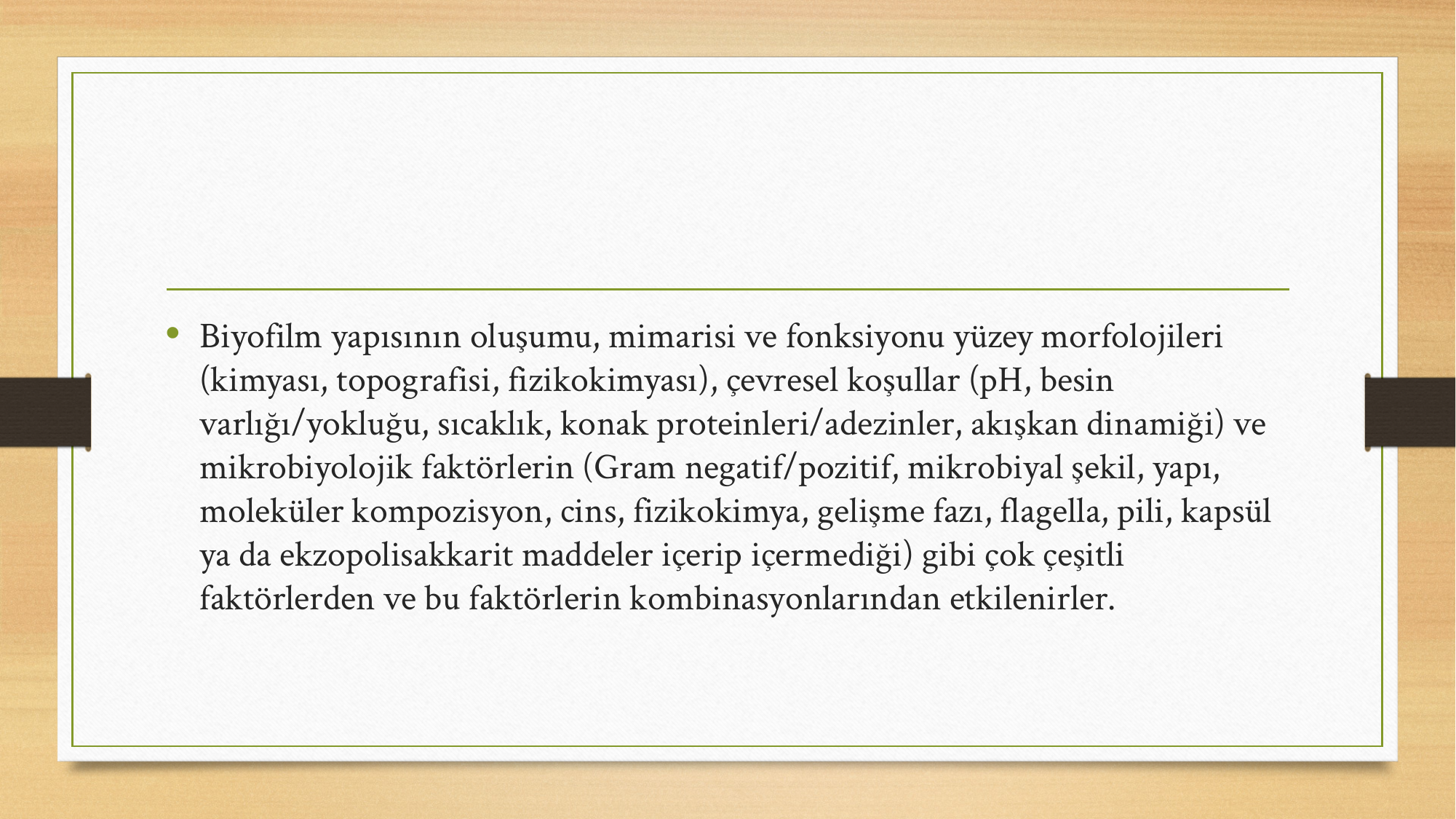

#
Biyofilm yapısının oluşumu, mimarisi ve fonksiyonu yüzey morfolojileri (kimyası, topografisi, fizikokimyası), çevresel koşullar (pH, besin varlığı/yokluğu, sıcaklık, konak proteinleri/adezinler, akışkan dinamiği) ve mikrobiyolojik faktörlerin (Gram negatif/pozitif, mikrobiyal şekil, yapı, moleküler kompozisyon, cins, fizikokimya, gelişme fazı, flagella, pili, kapsül ya da ekzopolisakkarit maddeler içerip içermediği) gibi çok çeşitli faktörlerden ve bu faktörlerin kombinasyonlarından etkilenirler.